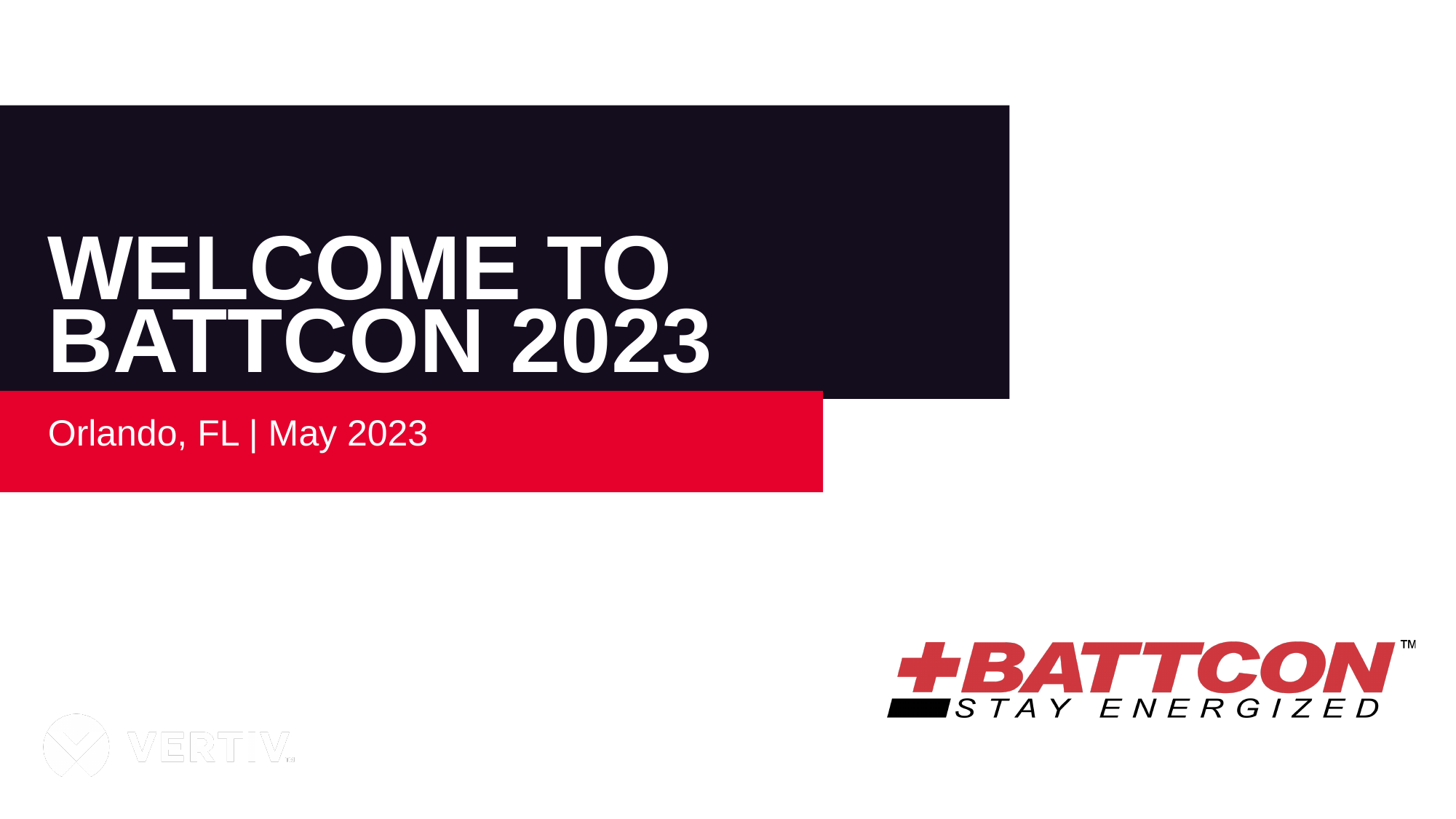

WELCOME TO BATTCON 2023
Orlando, FL | May 2023